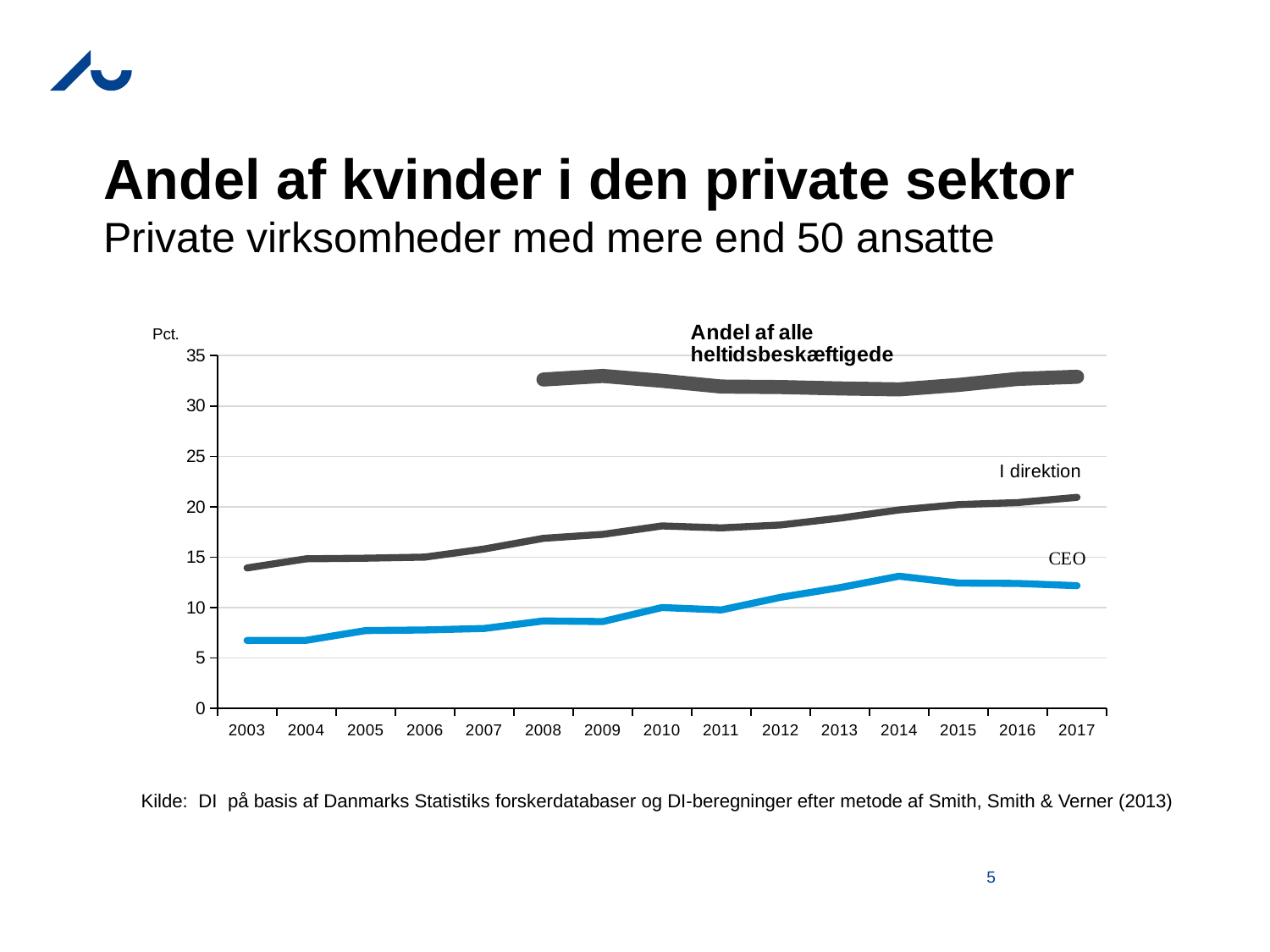

Andel af kvinder i den private sektor
Private virksomheder med mere end 50 ansatte
#

### Chart

| Category | CEO | VP | Kvinder i det private |
|---|---|---|---|
| 2003 | 6.7434 | 13.9362 | None |
| 2004 | 6.7579 | 14.8423 | None |
| 2005 | 7.7217 | 14.8986 | None |
| 2006 | 7.7818 | 15.0097 | None |
| 2007 | 7.9345 | 15.8114 | None |
| 2008 | 8.6807 | 16.875 | 32.6296 |
| 2009 | 8.6139 | 17.2705 | 32.9781 |
| 2010 | 10.0108 | 18.1078 | 32.4997 |
| 2011 | 9.769 | 17.9131 | 31.9305 |
| 2012 | 11.0227 | 18.202 | 31.8794 |
| 2013 | 11.9822 | 18.8823 | 31.7404 |
| 2014 | 13.1142 | 19.693 | 31.6479 |
| 2015 | 12.4385 | 20.2239 | 32.0899 |
| 2016 | 12.3961 | 20.4235 | 32.69 |
| 2017 | 12.1734 | 20.94 | 32.9 |
Kilde:  DI  på basis af Danmarks Statistiks forskerdatabaser og DI-beregninger efter metode af Smith, Smith & Verner (2013)
5